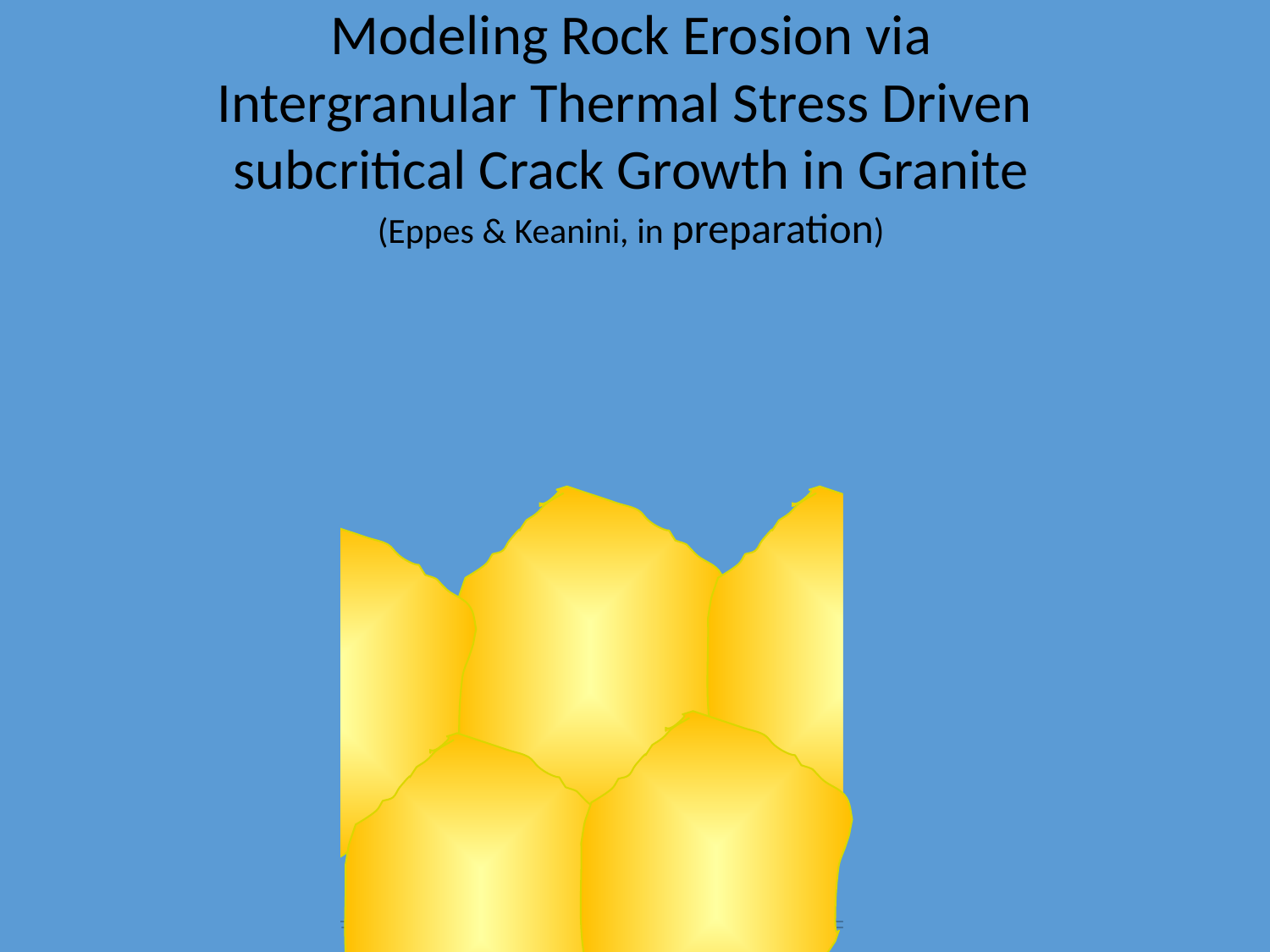

Modeling Rock Erosion via
Intergranular Thermal Stress Driven
subcritical Crack Growth in Granite
(Eppes & Keanini, in preparation)